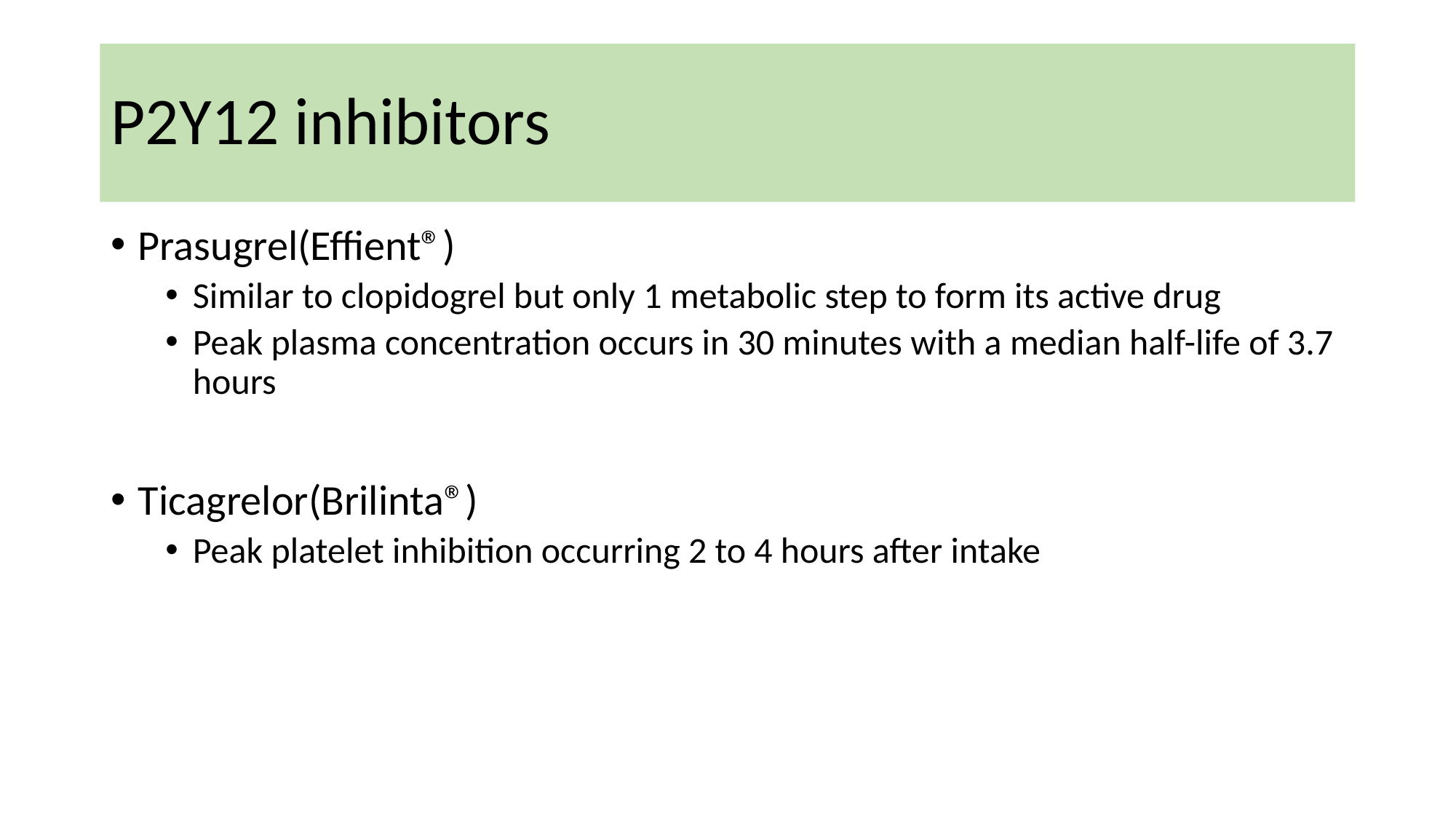

# P2Y12 inhibitors
Prasugrel(Effient®)
Similar to clopidogrel but only 1 metabolic step to form its active drug
Peak plasma concentration occurs in 30 minutes with a median half-life of 3.7 hours

Ticagrelor(Brilinta®)
Peak platelet inhibition occurring 2 to 4 hours after intake